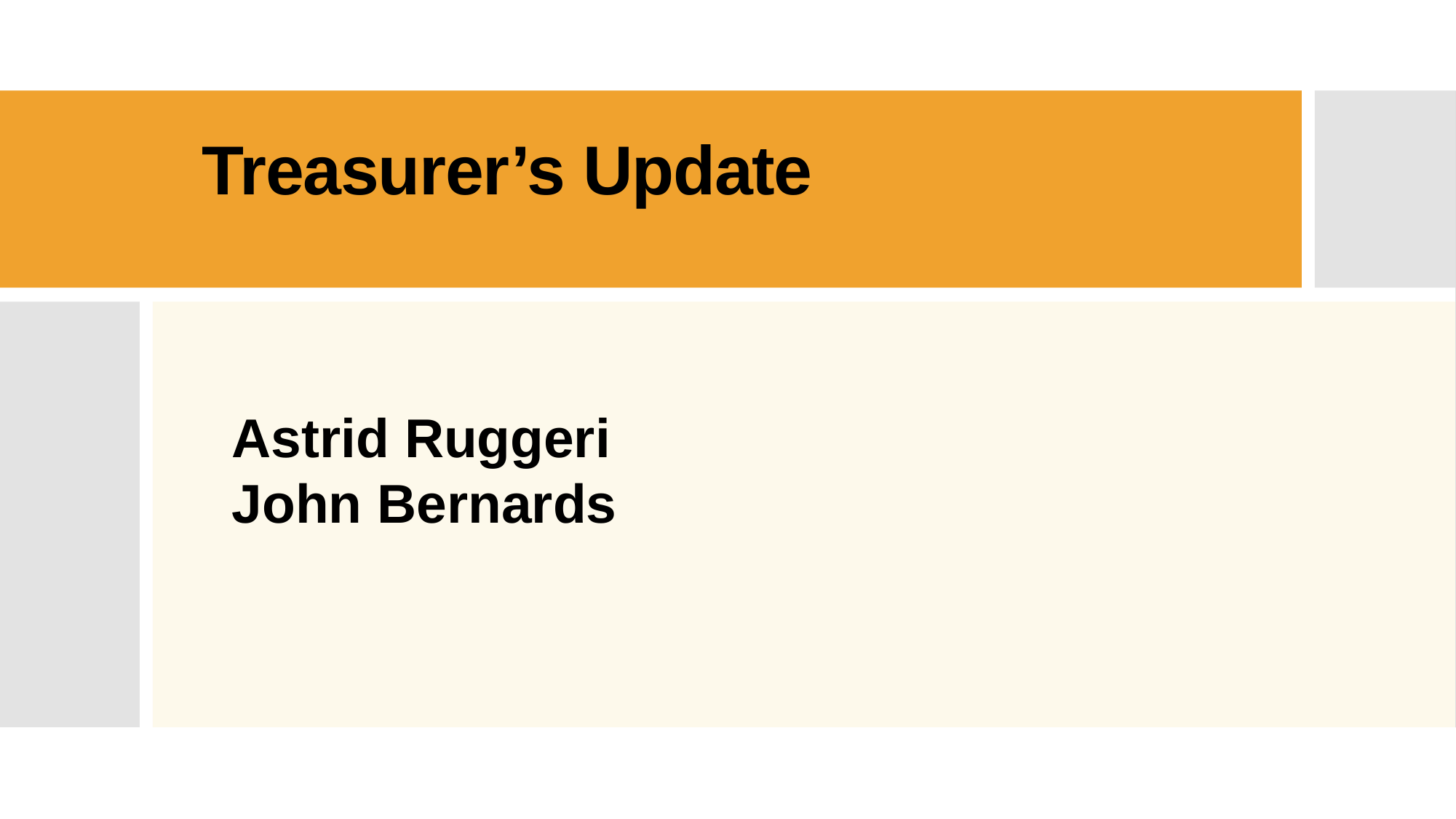

# Treasurer’s Update

Astrid Ruggeri
John Bernards